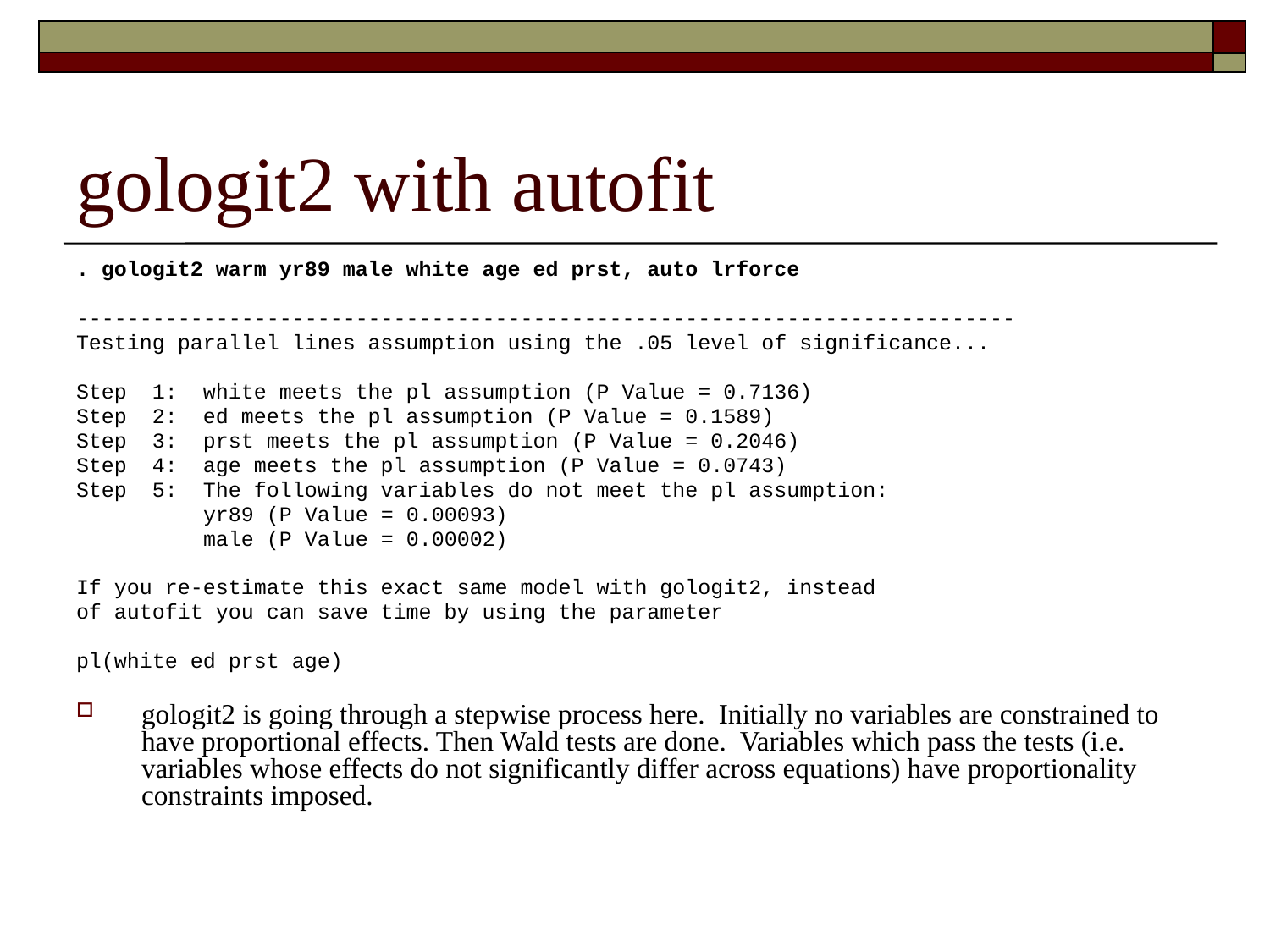

# gologit2 with autofit
. gologit2 warm yr89 male white age ed prst, auto lrforce

--------------------------------------------------------------------------
Testing parallel lines assumption using the .05 level of significance...

Step  1:  white meets the pl assumption (P Value = 0.7136)
Step  2:  ed meets the pl assumption (P Value = 0.1589)
Step  3:  prst meets the pl assumption (P Value = 0.2046)
Step  4:  age meets the pl assumption (P Value = 0.0743)
Step  5:  The following variables do not meet the pl assumption:
          yr89 (P Value = 0.00093)
          male (P Value = 0.00002)

If you re-estimate this exact same model with gologit2, instead
of autofit you can save time by using the parameter

pl(white ed prst age)

gologit2 is going through a stepwise process here.  Initially no variables are constrained to have proportional effects. Then Wald tests are done.  Variables which pass the tests (i.e. variables whose effects do not significantly differ across equations) have proportionality constraints imposed.